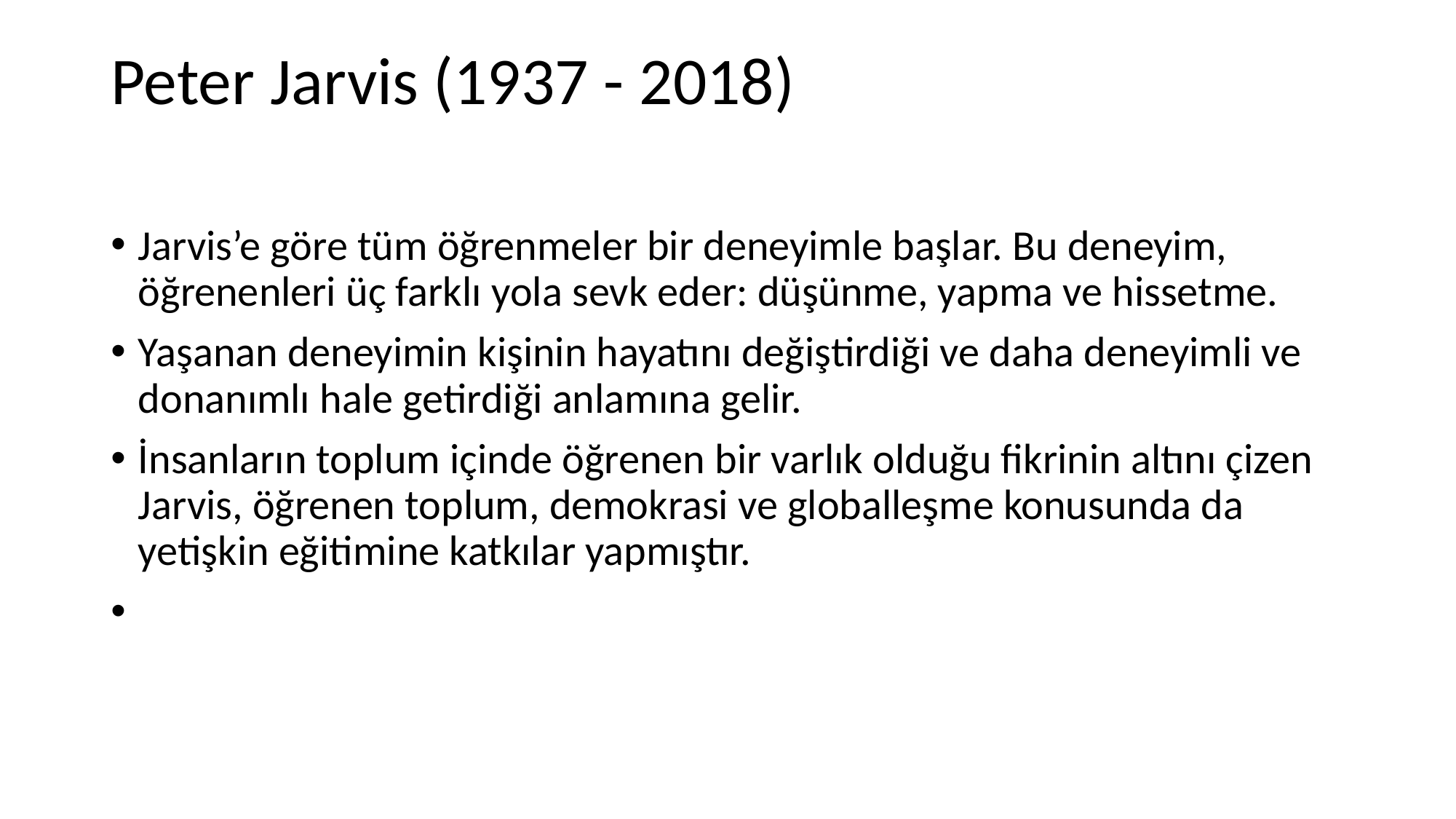

# Peter Jarvis (1937 - 2018)
Jarvis’e göre tüm öğrenmeler bir deneyimle başlar. Bu deneyim, öğrenenleri üç farklı yola sevk eder: düşünme, yapma ve hissetme.
Yaşanan deneyimin kişinin hayatını değiştirdiği ve daha deneyimli ve donanımlı hale getirdiği anlamına gelir.
İnsanların toplum içinde öğrenen bir varlık olduğu fikrinin altını çizen Jarvis, öğrenen toplum, demokrasi ve globalleşme konusunda da yetişkin eğitimine katkılar yapmıştır.